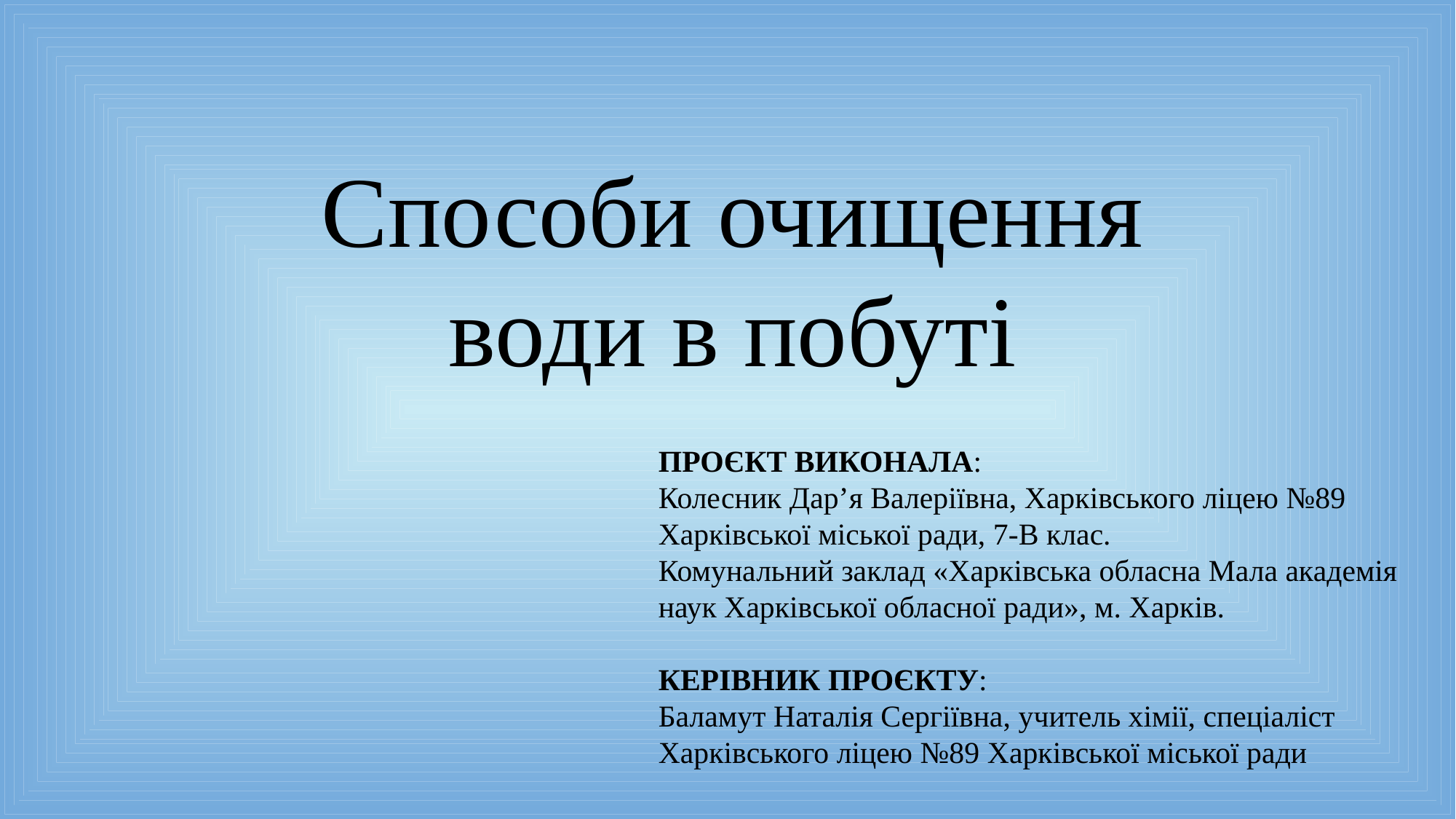

Способи очищення води в побуті
ПРОЄКТ ВИКОНАЛА:
Колесник Дар’я Валеріївна, Харківського ліцею №89 Харківської міської ради, 7-В клас.
Комунальний заклад «Харківська обласна Мала академія наук Харківської обласної ради», м. Харків.

КЕРІВНИК ПРОЄКТУ:
Баламут Наталія Сергіївна, учитель хімії, спеціаліст Харківського ліцею №89 Харківської міської ради